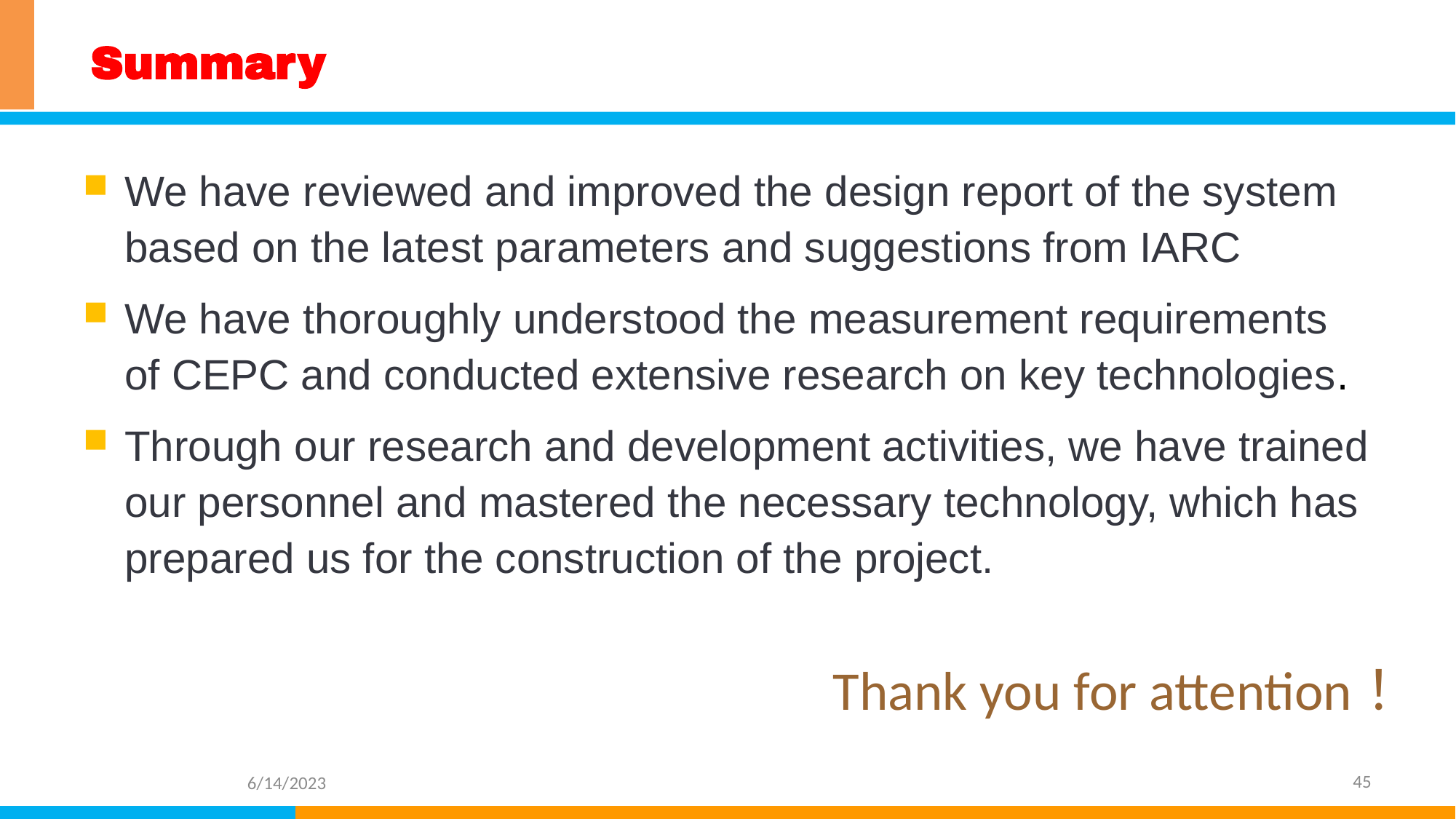

# Summary
We have reviewed and improved the design report of the system based on the latest parameters and suggestions from IARC
We have thoroughly understood the measurement requirements of CEPC and conducted extensive research on key technologies.
Through our research and development activities, we have trained our personnel and mastered the necessary technology, which has prepared us for the construction of the project.
Thank you for attention！
45
6/14/2023